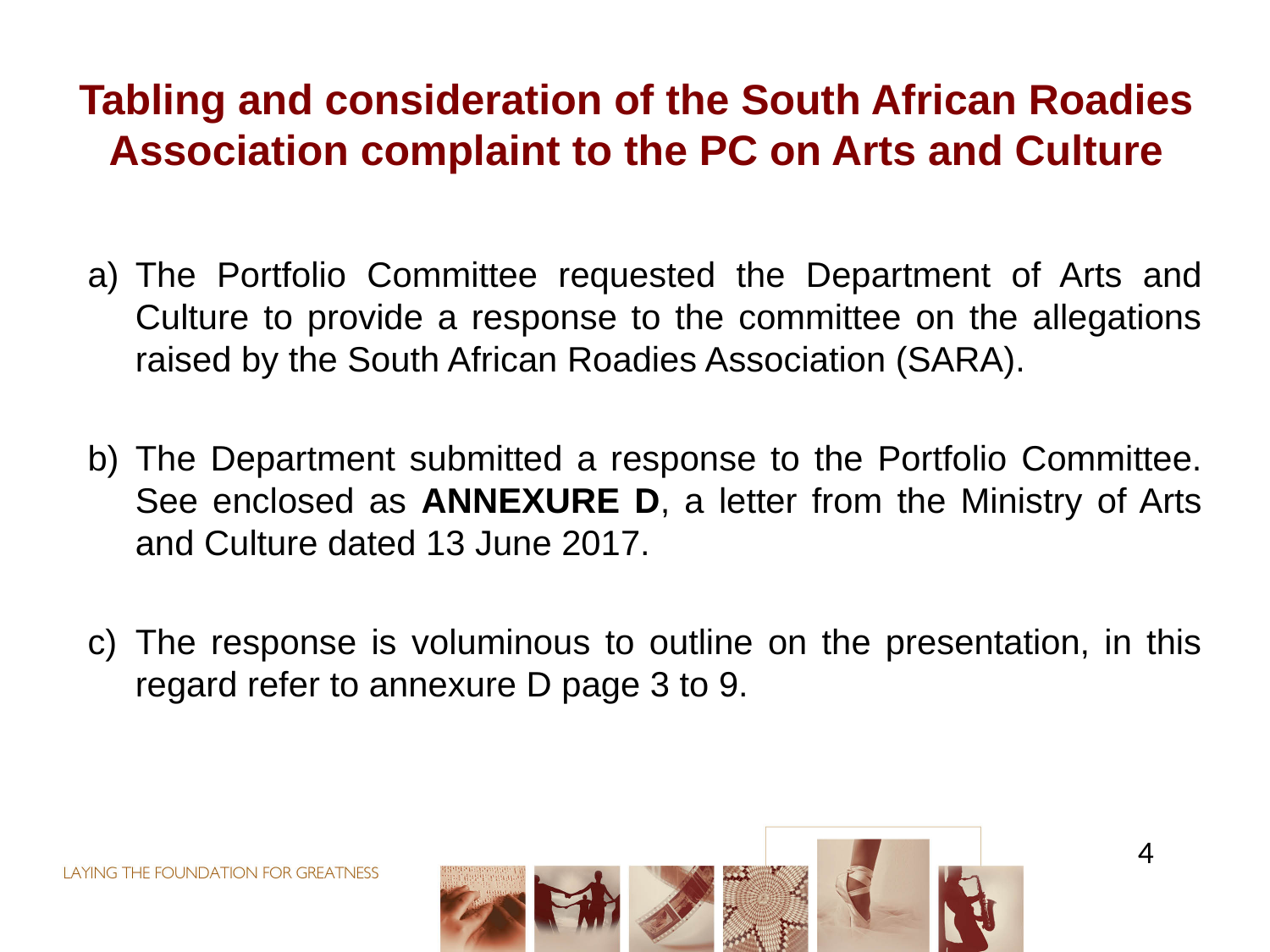

# Tabling and consideration of the South African Roadies Association complaint to the PC on Arts and Culture

The Portfolio Committee requested the Department of Arts and Culture to provide a response to the committee on the allegations raised by the South African Roadies Association (SARA).

The Department submitted a response to the Portfolio Committee. See enclosed as ANNEXURE D, a letter from the Ministry of Arts and Culture dated 13 June 2017.

The response is voluminous to outline on the presentation, in this regard refer to annexure D page 3 to 9.

4